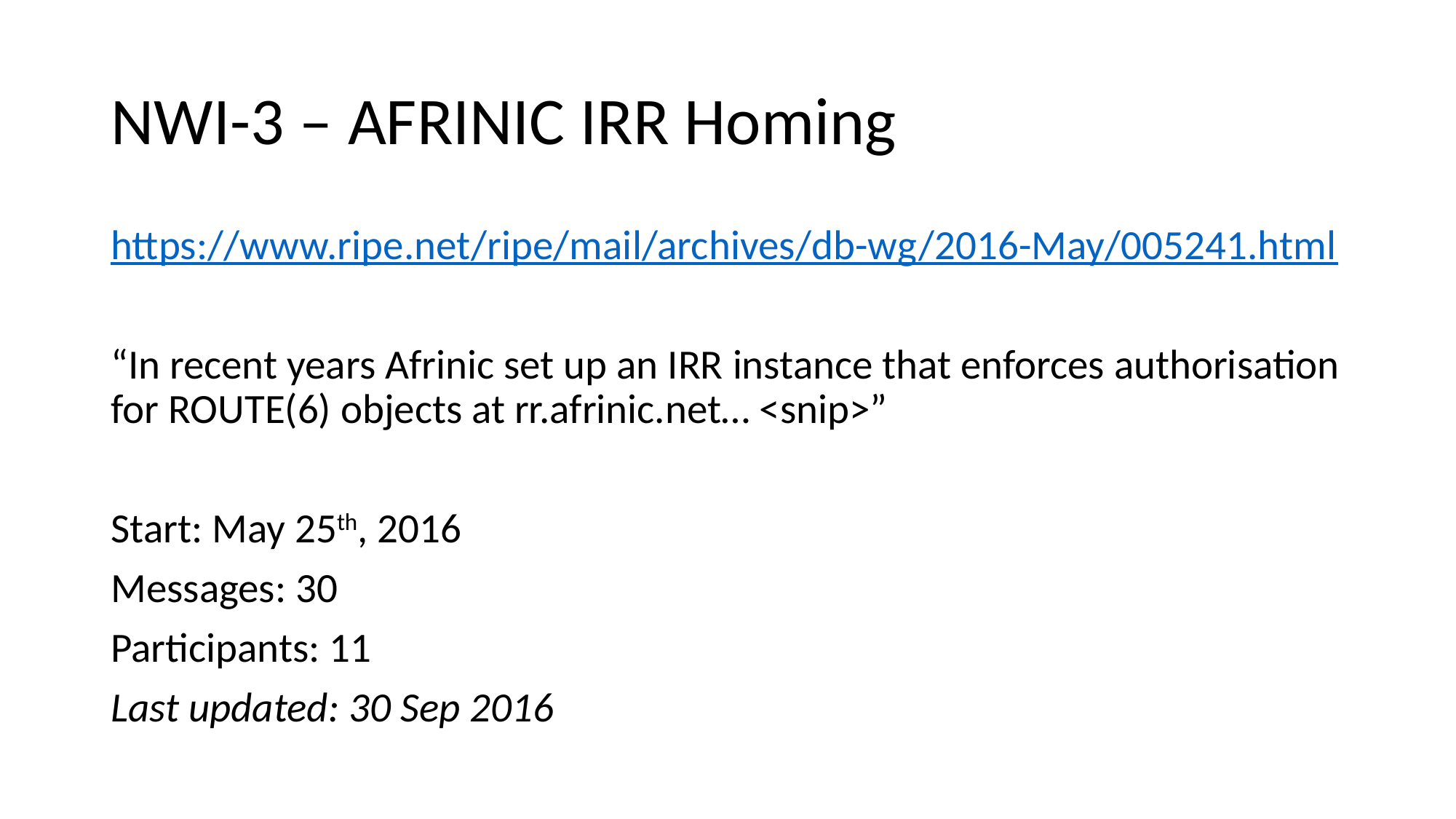

# NWI-3 – AFRINIC IRR Homing
https://www.ripe.net/ripe/mail/archives/db-wg/2016-May/005241.html

“In recent years Afrinic set up an IRR instance that enforces authorisation for ROUTE(6) objects at rr.afrinic.net… <snip>”

Start: May 25th, 2016
Messages: 30
Participants: 11
Last updated: 30 Sep 2016